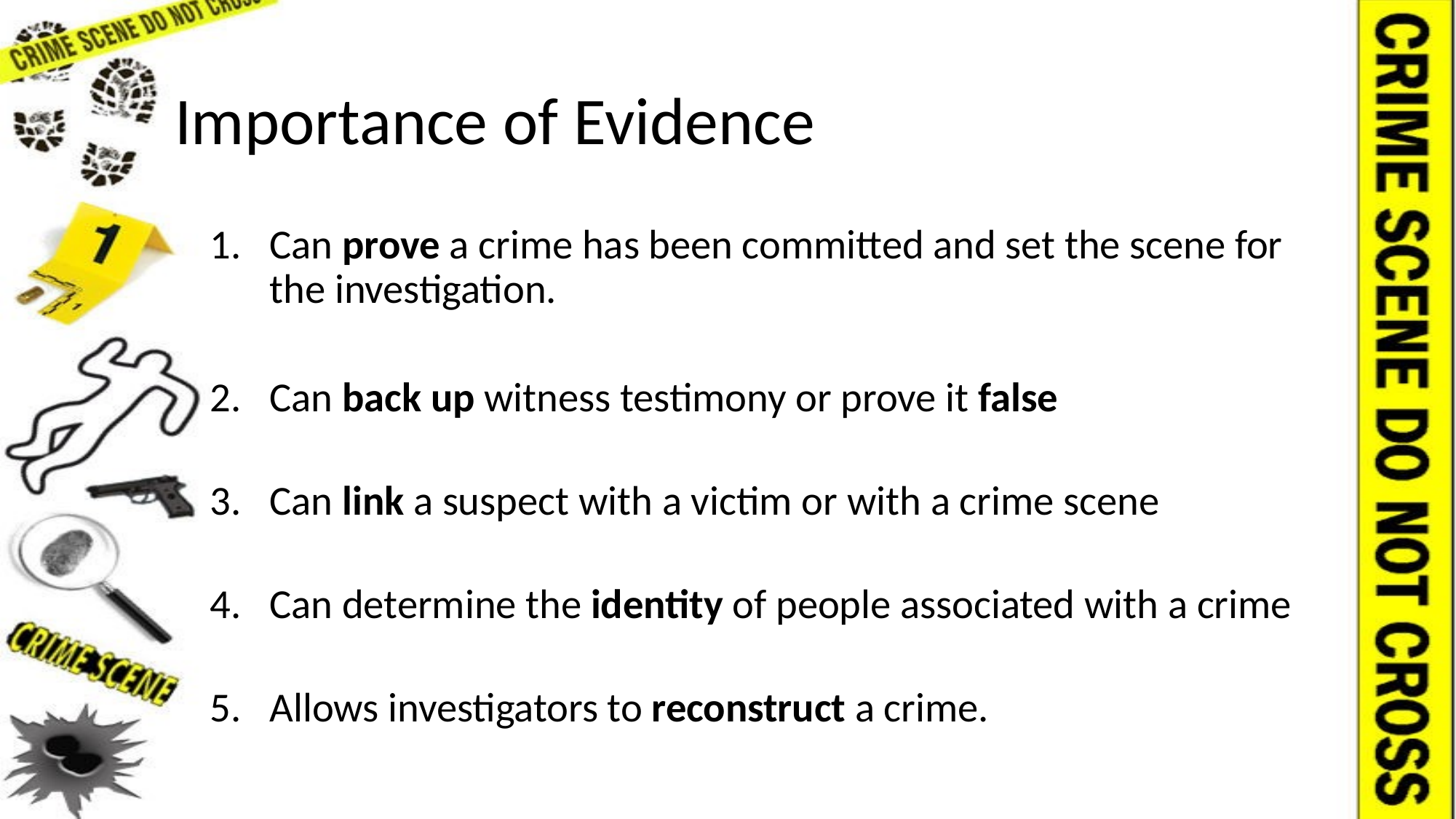

# Importance of Evidence
Can prove a crime has been committed and set the scene for the investigation.
Can back up witness testimony or prove it false
Can link a suspect with a victim or with a crime scene
Can determine the identity of people associated with a crime
Allows investigators to reconstruct a crime.